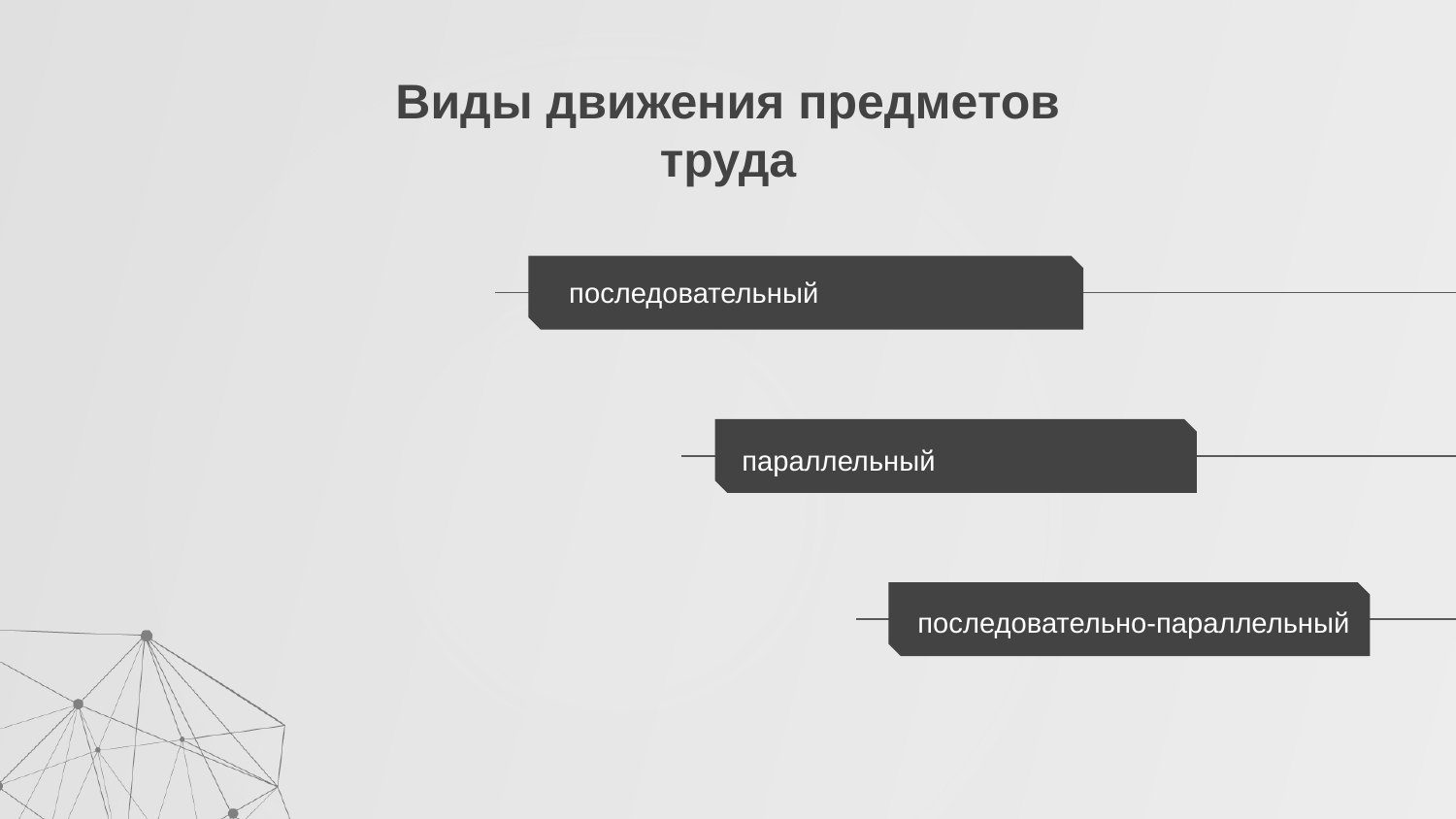

# Виды движения предметов труда

последовательный

параллельный

последовательно-параллельный